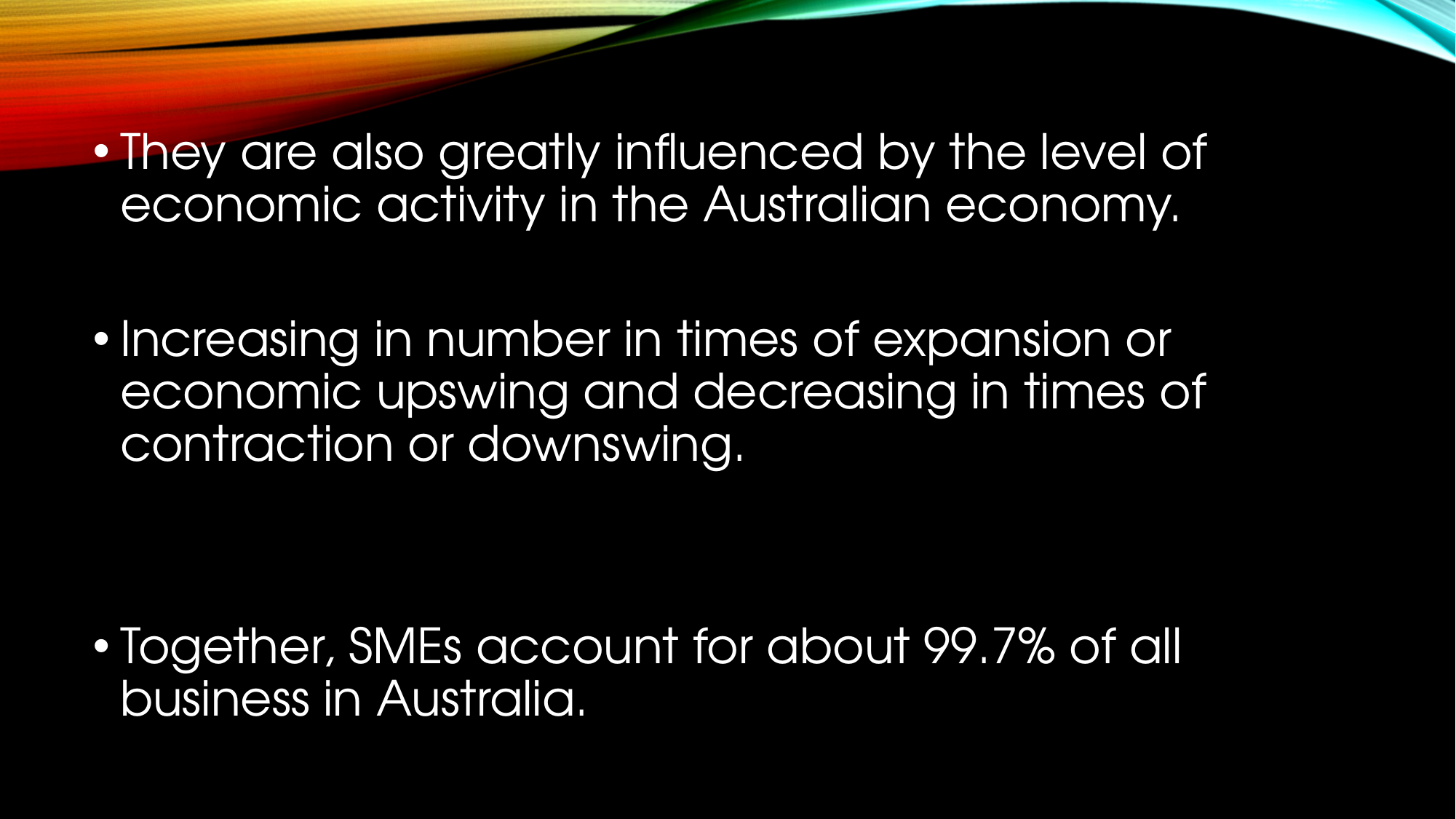

#
They are also greatly influenced by the level of economic activity in the Australian economy.

Increasing in number in times of expansion or economic upswing and decreasing in times of contraction or downswing.

Together, SMEs account for about 99.7% of all business in Australia.